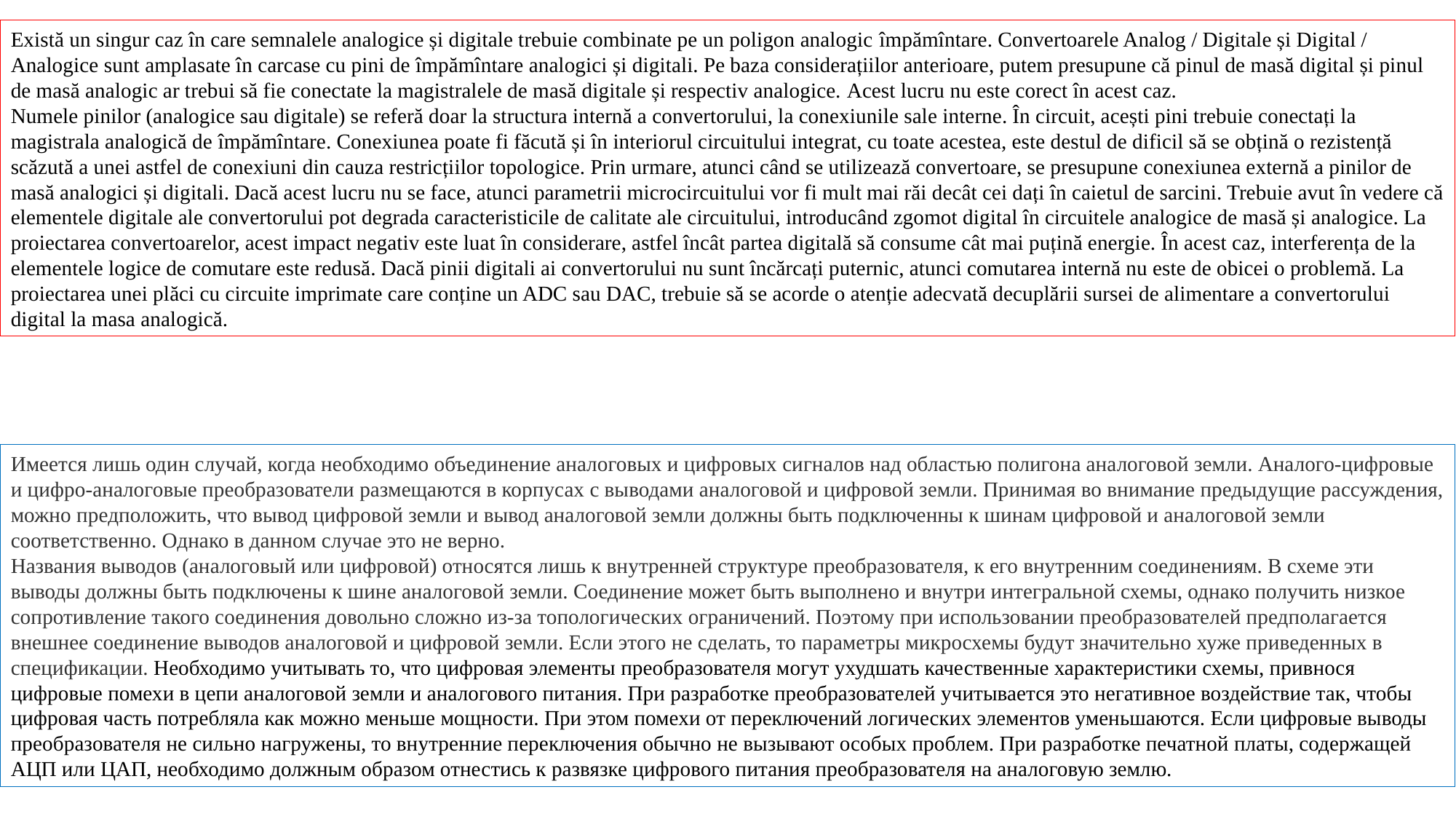

Există un singur caz în care semnalele analogice și digitale trebuie combinate pe un poligon analogic împămîntare. Convertoarele Analog / Digitale și Digital / Analogice sunt amplasate în carcase cu pini de împămîntare analogici și digitali. Pe baza considerațiilor anterioare, putem presupune că pinul de masă digital și pinul de masă analogic ar trebui să fie conectate la magistralele de masă digitale și respectiv analogice. Acest lucru nu este corect în acest caz.
Numele pinilor (analogice sau digitale) se referă doar la structura internă a convertorului, la conexiunile sale interne. În circuit, acești pini trebuie conectați la magistrala analogică de împămîntare. Conexiunea poate fi făcută și în interiorul circuitului integrat, cu toate acestea, este destul de dificil să se obțină o rezistență scăzută a unei astfel de conexiuni din cauza restricțiilor topologice. Prin urmare, atunci când se utilizează convertoare, se presupune conexiunea externă a pinilor de masă analogici și digitali. Dacă acest lucru nu se face, atunci parametrii microcircuitului vor fi mult mai răi decât cei dați în caietul de sarcini. Trebuie avut în vedere că elementele digitale ale convertorului pot degrada caracteristicile de calitate ale circuitului, introducând zgomot digital în circuitele analogice de masă și analogice. La proiectarea convertoarelor, acest impact negativ este luat în considerare, astfel încât partea digitală să consume cât mai puțină energie. În acest caz, interferența de la elementele logice de comutare este redusă. Dacă pinii digitali ai convertorului nu sunt încărcați puternic, atunci comutarea internă nu este de obicei o problemă. La proiectarea unei plăci cu circuite imprimate care conține un ADC sau DAC, trebuie să se acorde o atenție adecvată decuplării sursei de alimentare a convertorului digital la masa analogică.
Имеется лишь один случай, когда необходимо объединение аналоговых и цифровых сигналов над областью полигона аналоговой земли. Аналого-цифровые и цифро-аналоговые преобразователи размещаются в корпусах с выводами аналоговой и цифровой земли. Принимая во внимание предыдущие рассуждения, можно предположить, что вывод цифровой земли и вывод аналоговой земли должны быть подключенны к шинам цифровой и аналоговой земли соответственно. Однако в данном случае это не верно.
Названия выводов (аналоговый или цифровой) относятся лишь к внутренней структуре преобразователя, к его внутренним соединениям. В схеме эти выводы должны быть подключены к шине аналоговой земли. Соединение может быть выполнено и внутри интегральной схемы, однако получить низкое сопротивление такого соединения довольно сложно из-за топологических ограничений. Поэтому при использовании преобразователей предполагается внешнее соединение выводов аналоговой и цифровой земли. Если этого не сделать, то параметры микросхемы будут значительно хуже приведенных в спецификации. Необходимо учитывать то, что цифровая элементы преобразователя могут ухудшать качественные характеристики схемы, привнося цифровые помехи в цепи аналоговой земли и аналогового питания. При разработке преобразователей учитывается это негативное воздействие так, чтобы цифровая часть потребляла как можно меньше мощности. При этом помехи от переключений логических элементов уменьшаются. Если цифровые выводы преобразователя не сильно нагружены, то внутренние переключения обычно не вызывают особых проблем. При разработке печатной платы, содержащей АЦП или ЦАП, необходимо должным образом отнестись к развязке цифрового питания преобразователя на аналоговую землю.